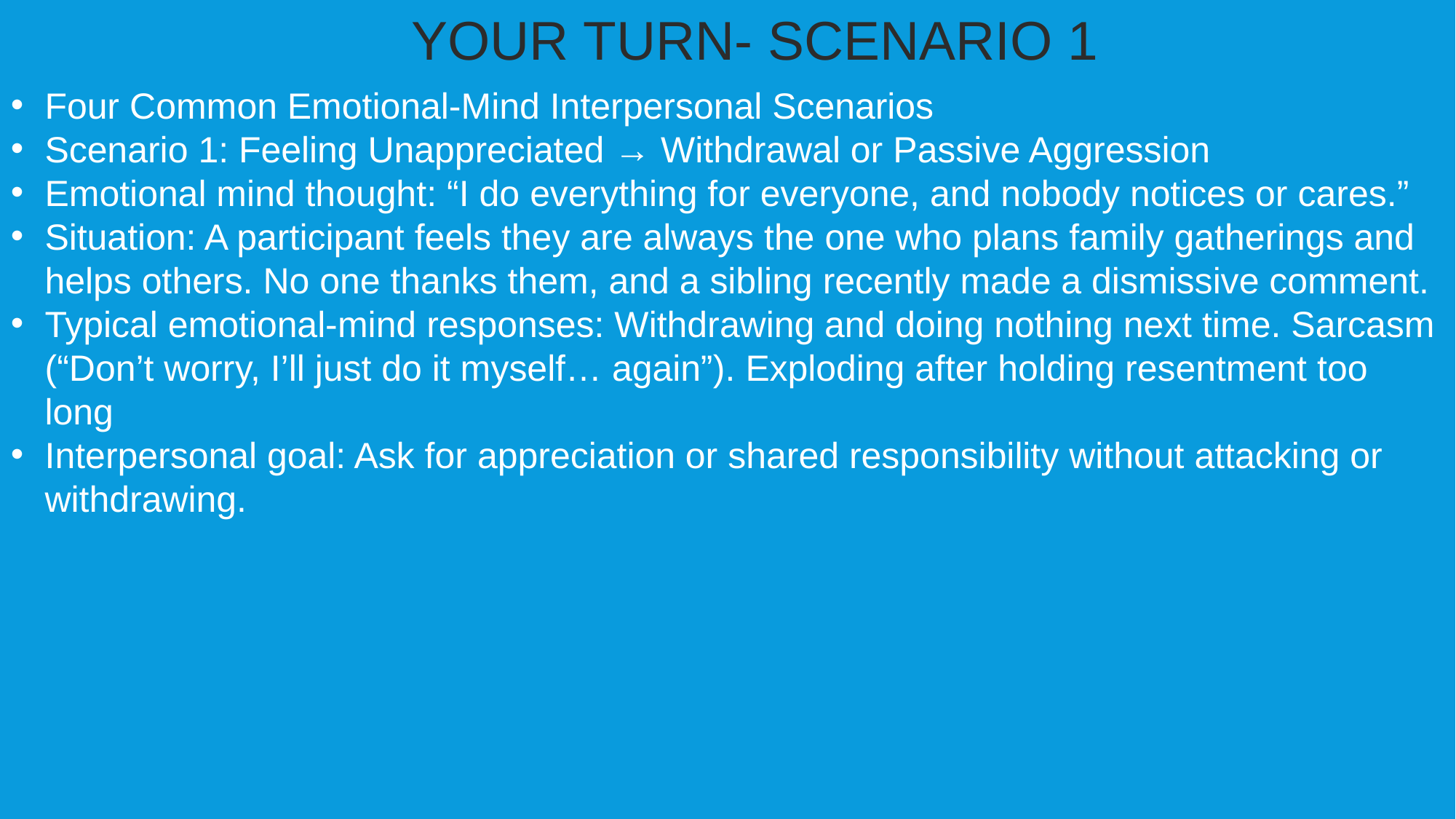

YOUR TURN- SCENARIO 1
Four Common Emotional-Mind Interpersonal Scenarios
Scenario 1: Feeling Unappreciated → Withdrawal or Passive Aggression
Emotional mind thought: “I do everything for everyone, and nobody notices or cares.”
Situation: A participant feels they are always the one who plans family gatherings and helps others. No one thanks them, and a sibling recently made a dismissive comment.
Typical emotional-mind responses: Withdrawing and doing nothing next time. Sarcasm (“Don’t worry, I’ll just do it myself… again”). Exploding after holding resentment too long
Interpersonal goal: Ask for appreciation or shared responsibility without attacking or withdrawing.